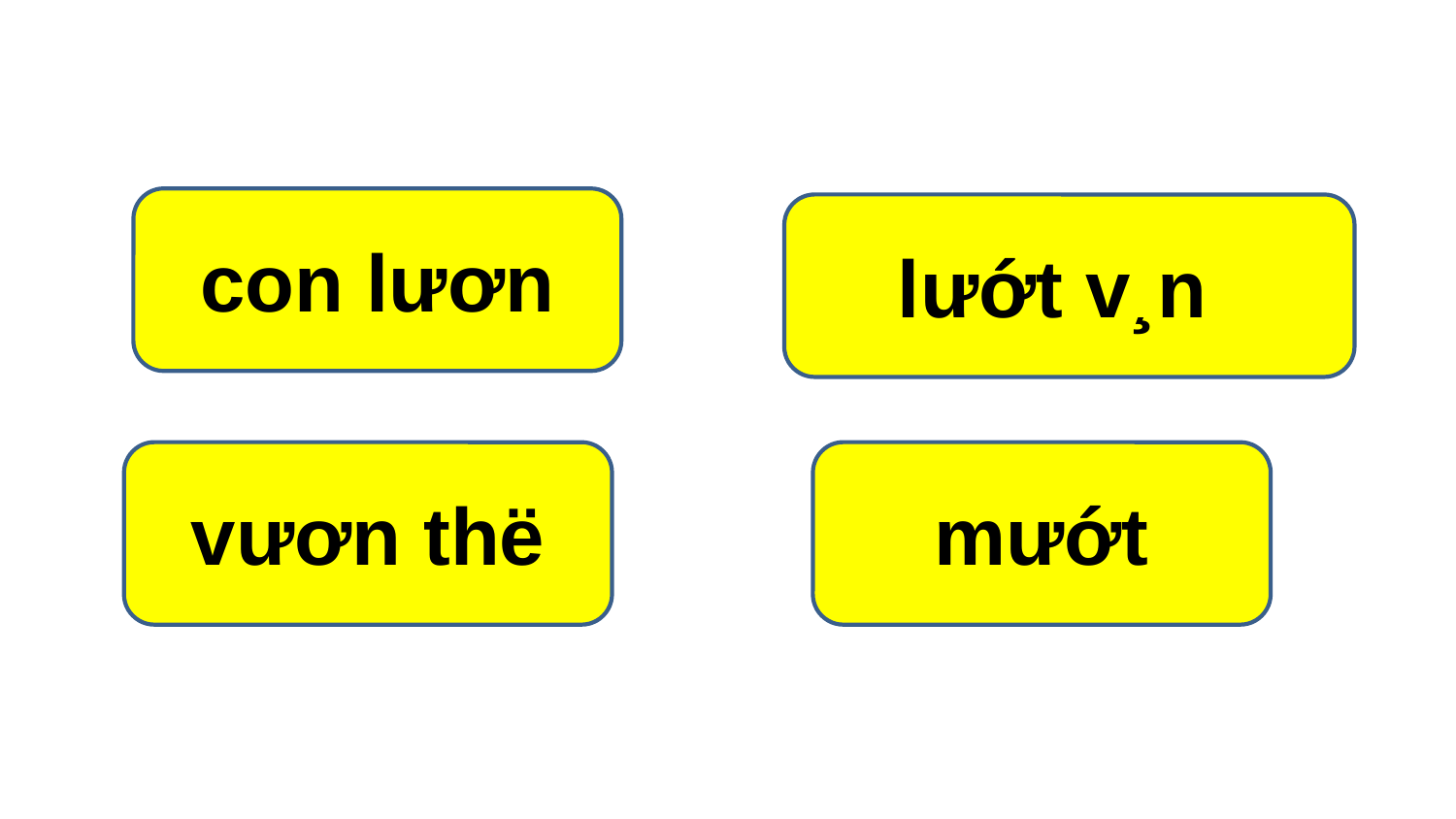

con lươn
­
    lướt v¸n
vươn thë
mướt